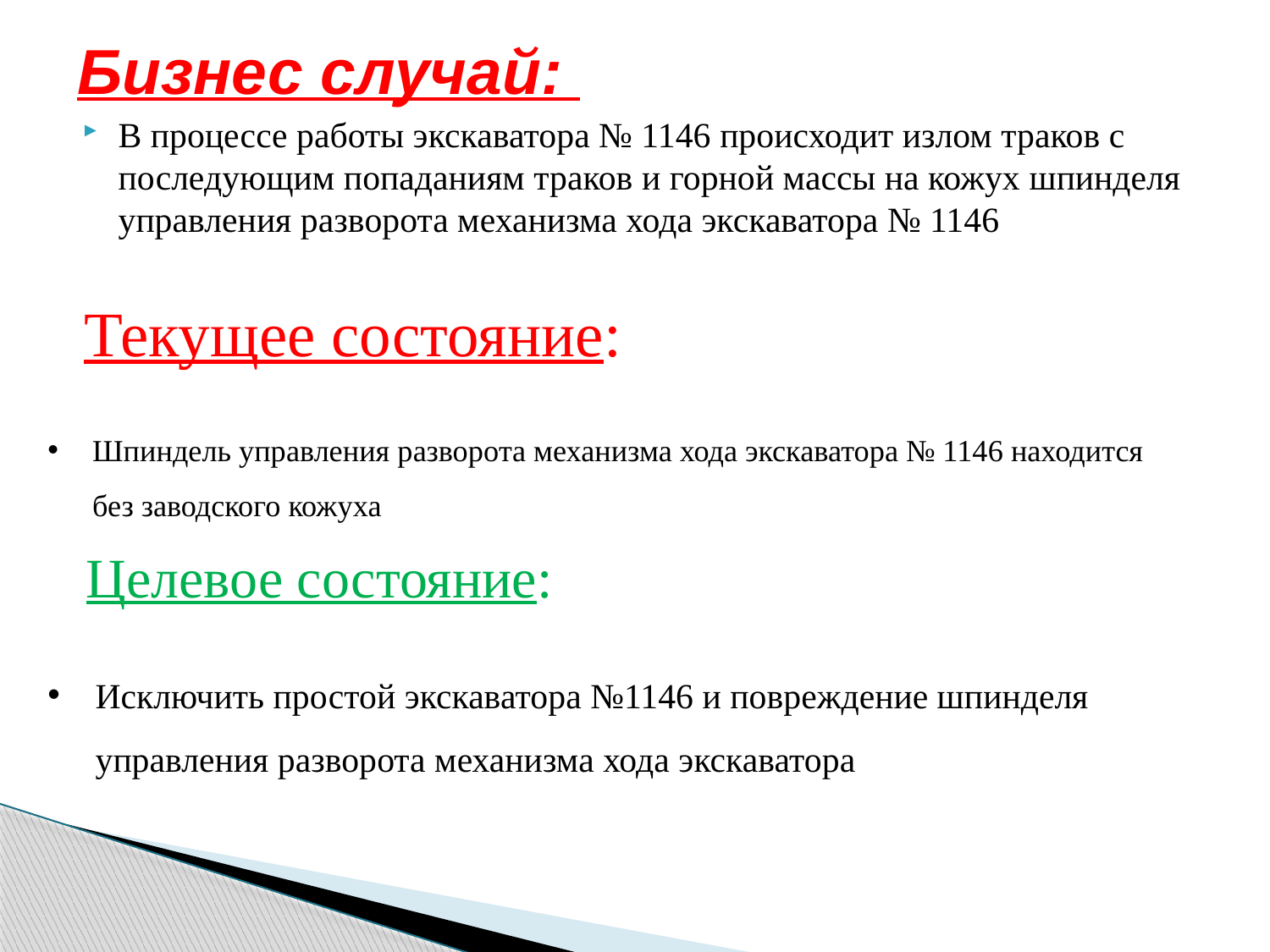

# Бизнес случай:

В процессе работы экскаватора № 1146 происходит излом траков с последующим попаданиям траков и горной массы на кожух шпинделя управления разворота механизма хода экскаватора № 1146
Текущее состояние:
Шпиндель управления разворота механизма хода экскаватора № 1146 находится без заводского кожуха

Целевое состояние:
Исключить простой экскаватора №1146 и повреждение шпинделя управления разворота механизма хода экскаватора